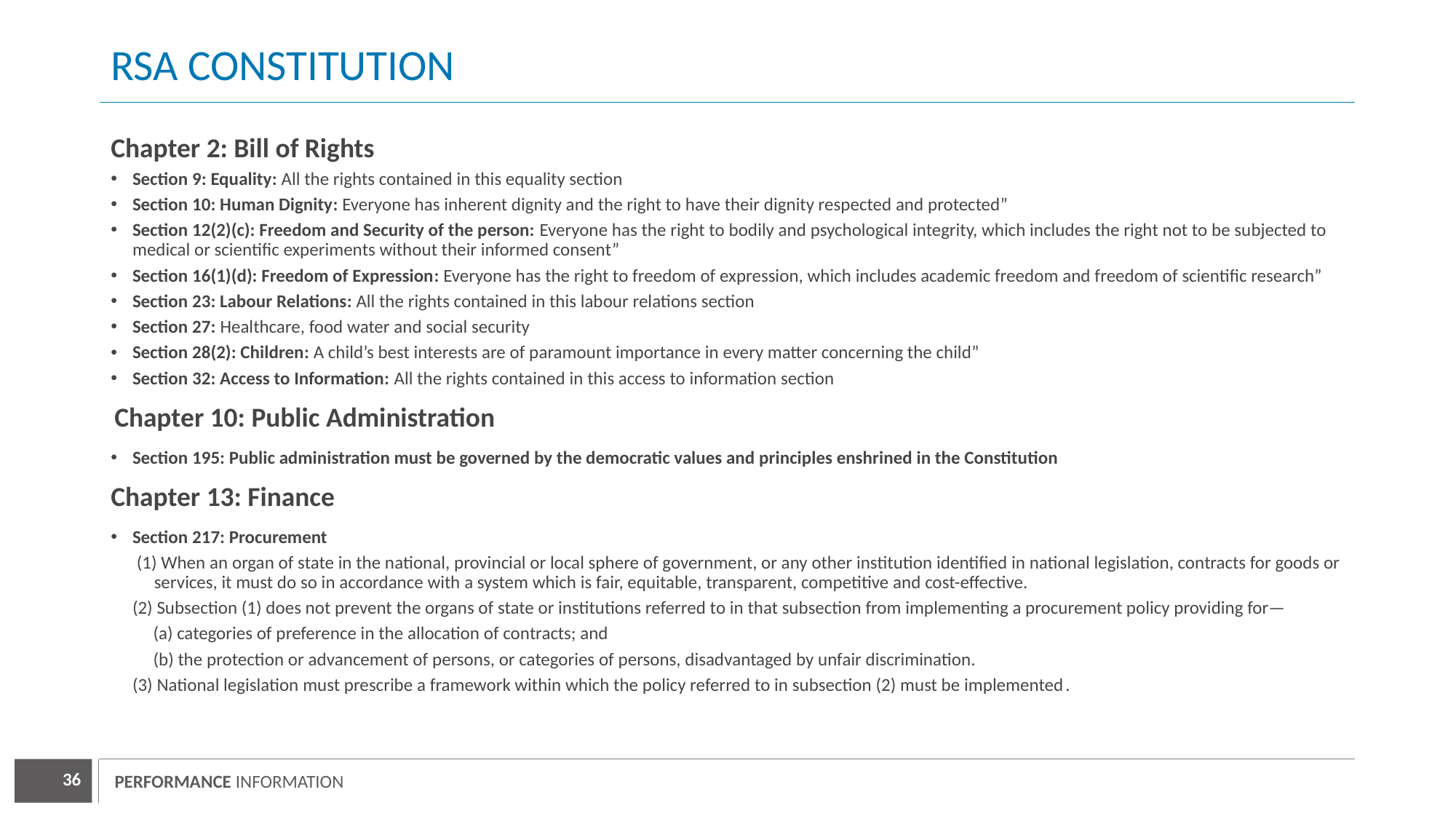

# RSA CONSTITUTION
Chapter 2: Bill of Rights
Section 9: Equality: All the rights contained in this equality section
Section 10: Human Dignity: Everyone has inherent dignity and the right to have their dignity respected and protected”
Section 12(2)(c): Freedom and Security of the person: Everyone has the right to bodily and psychological integrity, which includes the right not to be subjected to medical or scientific experiments without their informed consent”
Section 16(1)(d): Freedom of Expression: Everyone has the right to freedom of expression, which includes academic freedom and freedom of scientific research”
Section 23: Labour Relations: All the rights contained in this labour relations section
Section 27: Healthcare, food water and social security
Section 28(2): Children: A child’s best interests are of paramount importance in every matter concerning the child”
Section 32: Access to Information: All the rights contained in this access to information section
 Chapter 10: Public Administration
Section 195: Public administration must be governed by the democratic values and principles enshrined in the Constitution
Chapter 13: Finance
Section 217: Procurement
 (1) When an organ of state in the national, provincial or local sphere of government, or any other institution identified in national legislation, contracts for goods or services, it must do so in accordance with a system which is fair, equitable, transparent, competitive and cost-effective.
(2) Subsection (1) does not prevent the organs of state or institutions referred to in that subsection from implementing a procurement policy providing for—
(a) categories of preference in the allocation of contracts; and
(b) the protection or advancement of persons, or categories of persons, disadvantaged by unfair discrimination.
(3) National legislation must prescribe a framework within which the policy referred to in subsection (2) must be implemented.
36